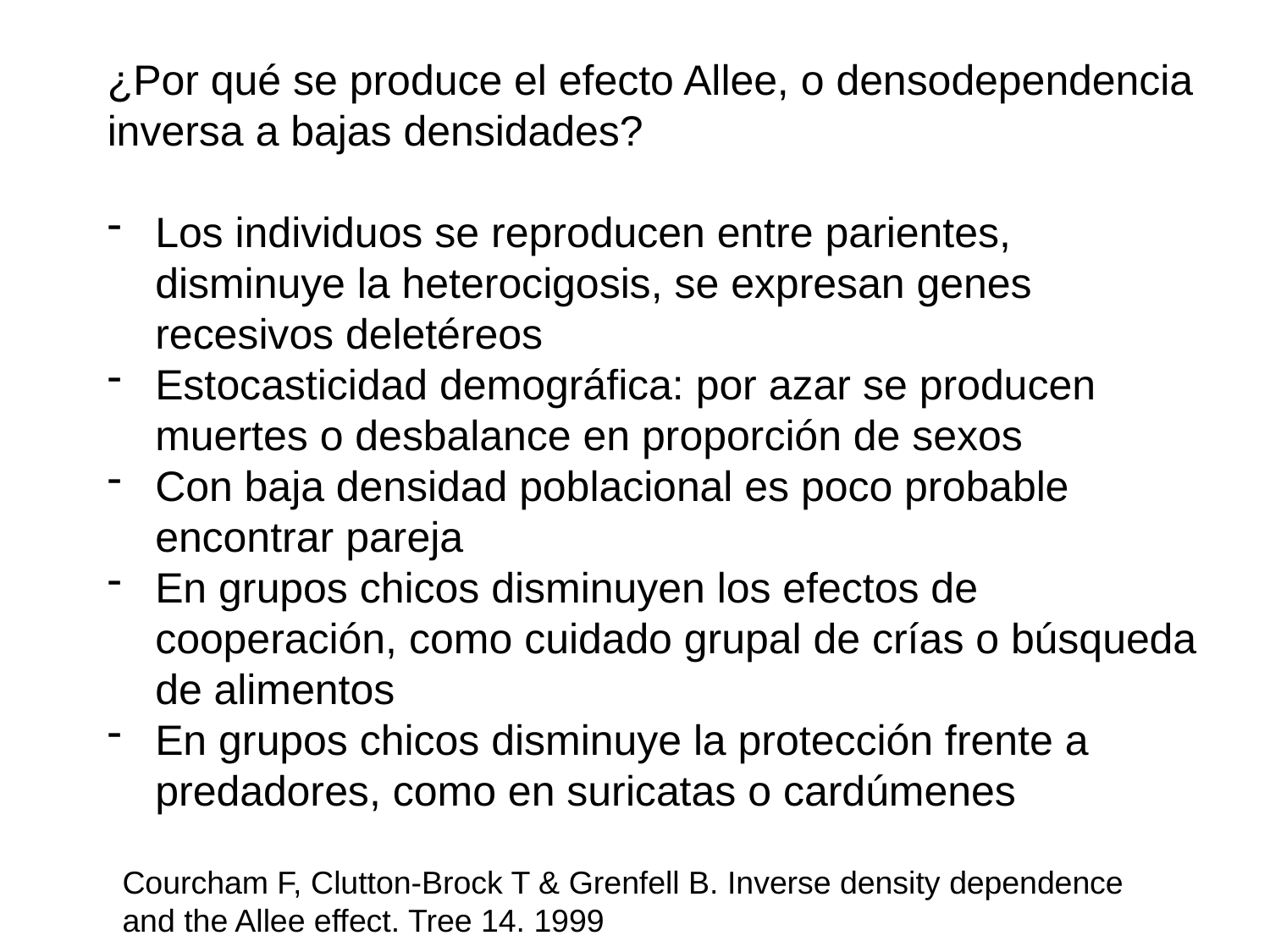

¿Por qué se produce el efecto Allee, o densodependencia inversa a bajas densidades?

Los individuos se reproducen entre parientes, disminuye la heterocigosis, se expresan genes recesivos deletéreos
Estocasticidad demográfica: por azar se producen muertes o desbalance en proporción de sexos
Con baja densidad poblacional es poco probable encontrar pareja
En grupos chicos disminuyen los efectos de cooperación, como cuidado grupal de crías o búsqueda de alimentos
En grupos chicos disminuye la protección frente a predadores, como en suricatas o cardúmenes
Courcham F, Clutton-Brock T & Grenfell B. Inverse density dependence and the Allee effect. Tree 14. 1999